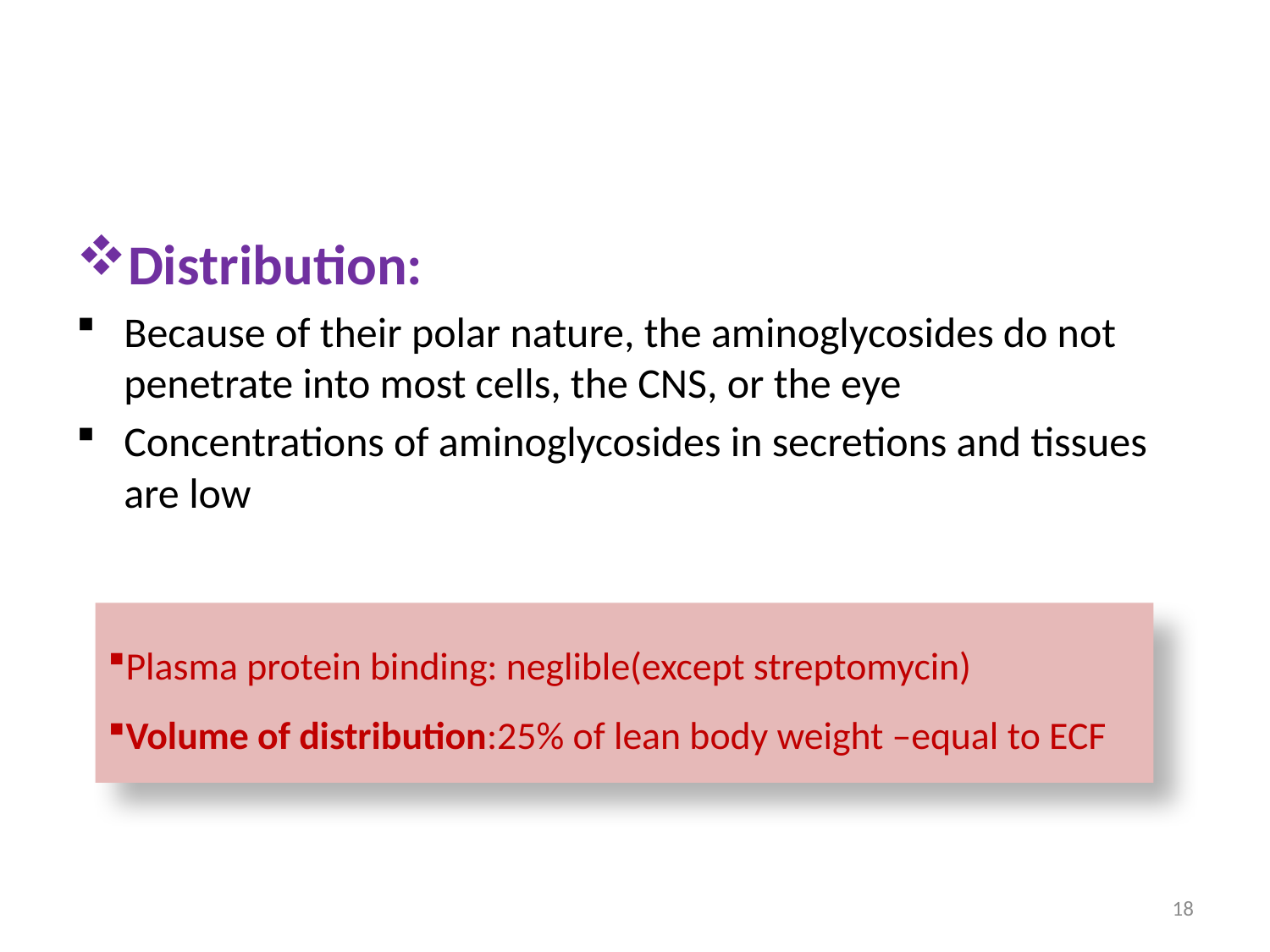

#
Distribution:
Because of their polar nature, the aminoglycosides do not penetrate into most cells, the CNS, or the eye
Concentrations of aminoglycosides in secretions and tissues are low

Plasma protein binding: neglible(except streptomycin)
Volume of distribution:25% of lean body weight –equal to ECF

18